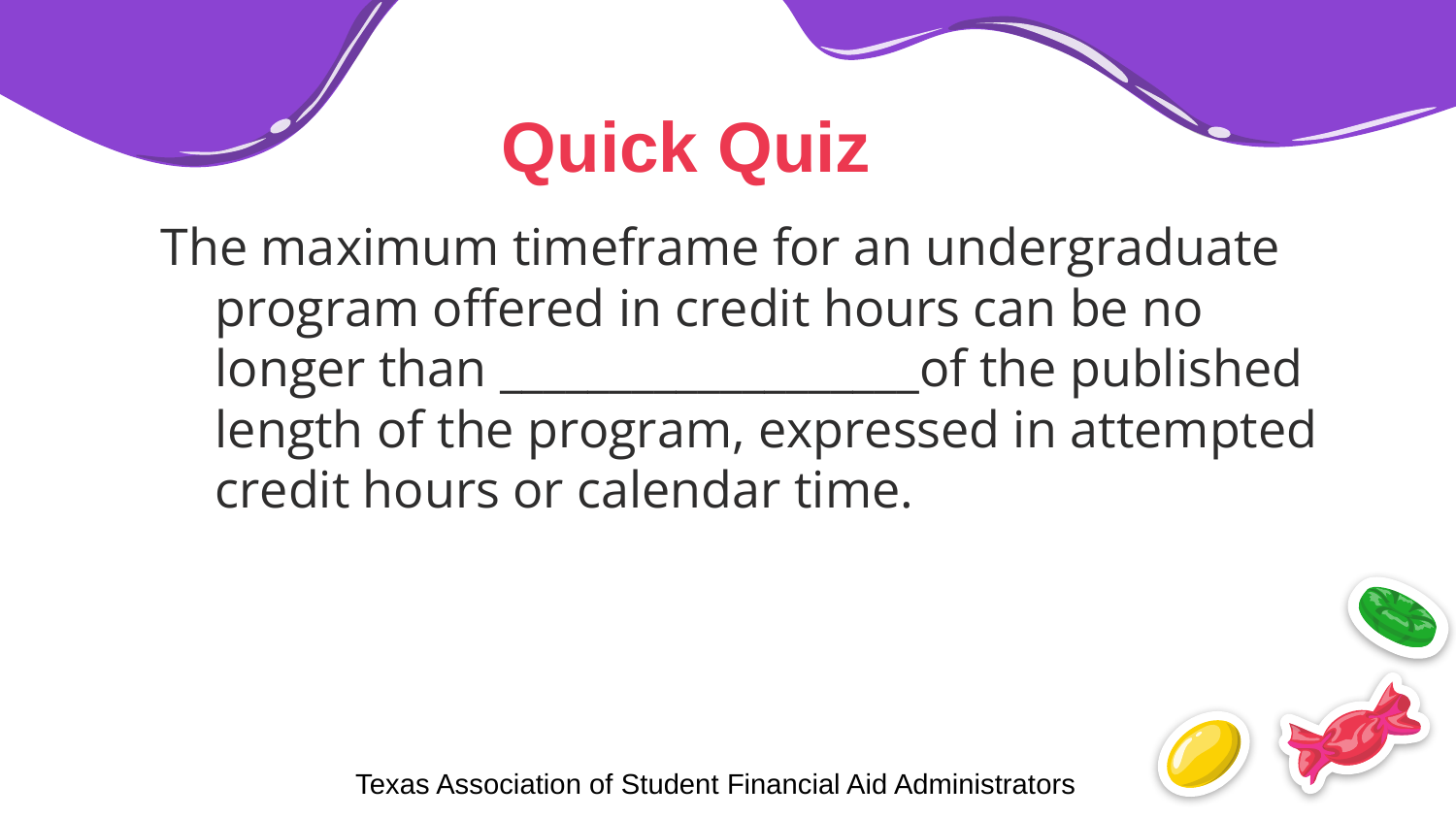

# Quick Quiz
The maximum timeframe for an undergraduate program offered in credit hours can be no longer than ___________________of the published length of the program, expressed in attempted credit hours or calendar time.

Texas Association of Student Financial Aid Administrators